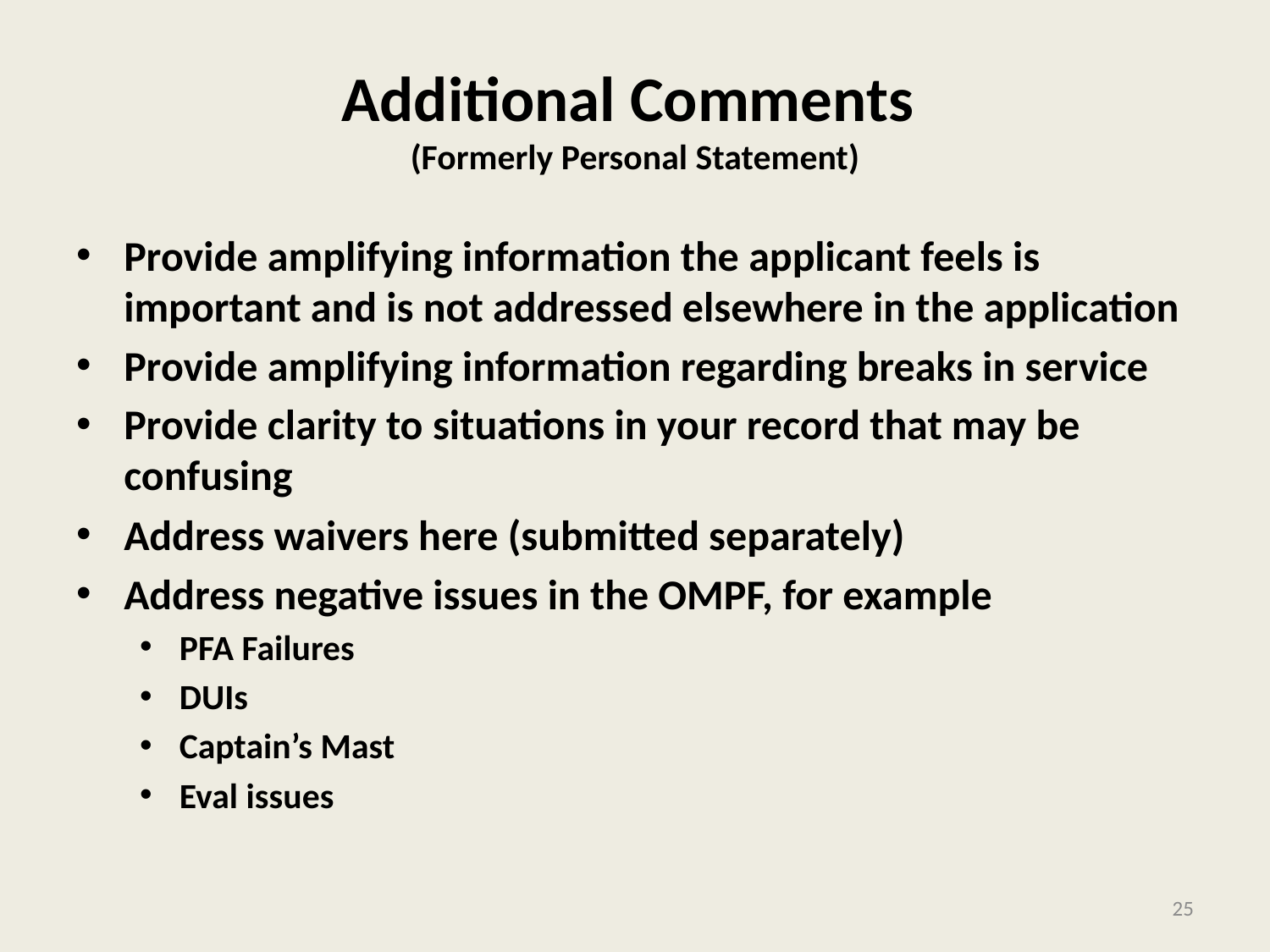

# Additional Comments (Formerly Personal Statement)
Provide amplifying information the applicant feels is important and is not addressed elsewhere in the application
Provide amplifying information regarding breaks in service
Provide clarity to situations in your record that may be confusing
Address waivers here (submitted separately)
Address negative issues in the OMPF, for example
PFA Failures
DUIs
Captain’s Mast
Eval issues

25